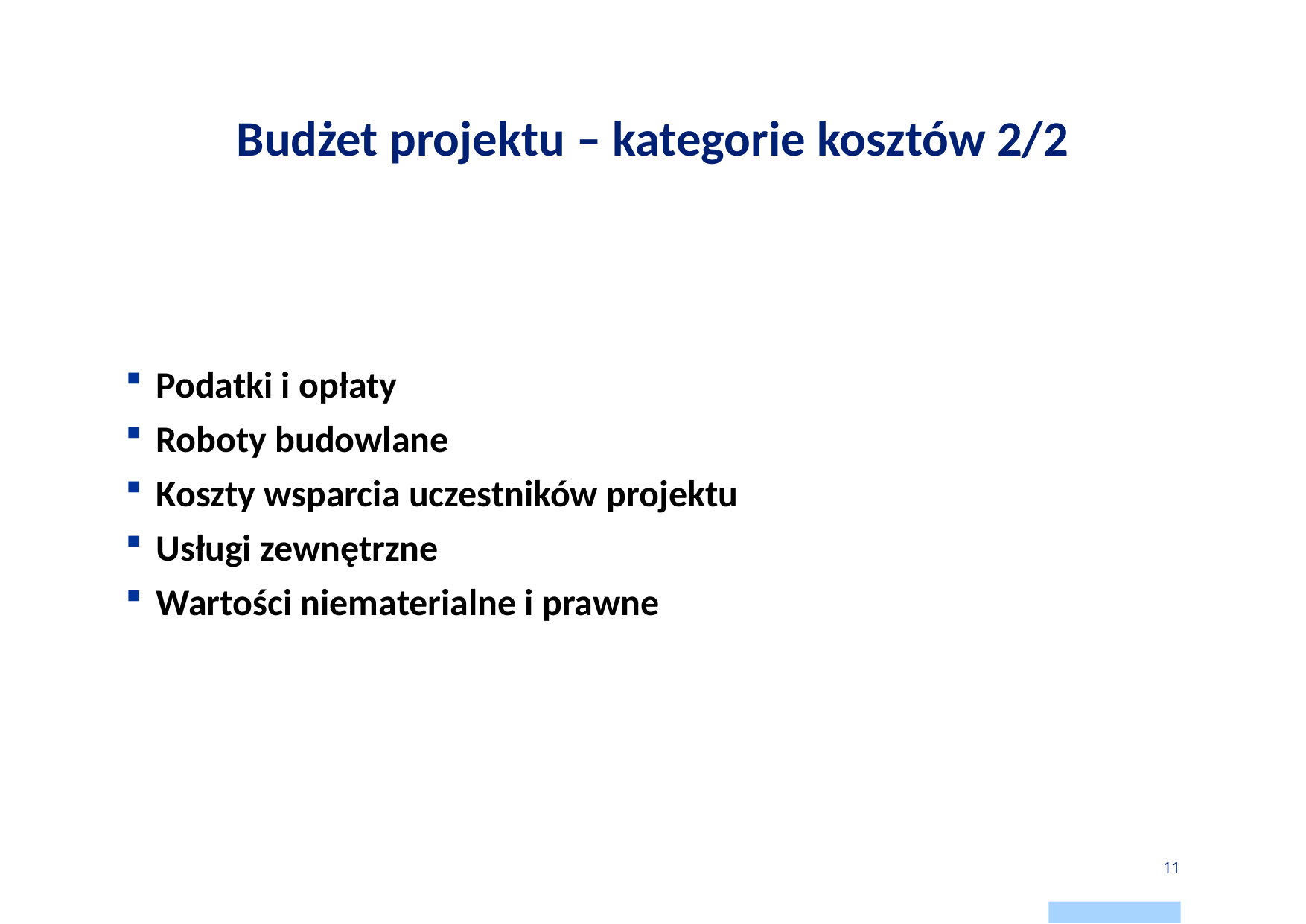

# Budżet projektu – kategorie kosztów 2/2

Podatki i opłaty
Roboty budowlane
Koszty wsparcia uczestników projektu
Usługi zewnętrzne
Wartości niematerialne i prawne

11